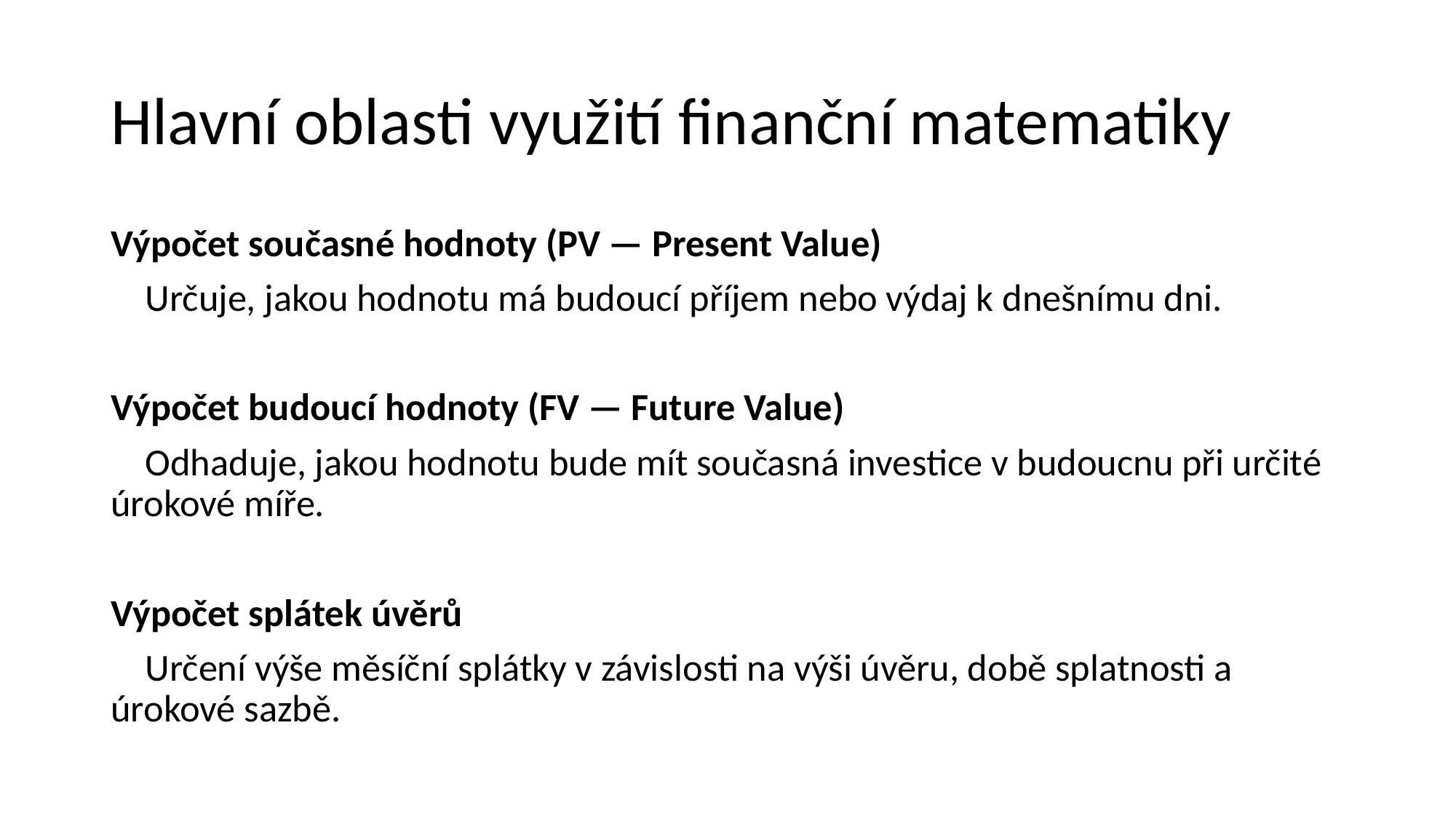

# Hlavní oblasti využití finanční matematiky
Výpočet současné hodnoty (PV — Present Value)
    Určuje, jakou hodnotu má budoucí příjem nebo výdaj k dnešnímu dni.

Výpočet budoucí hodnoty (FV — Future Value)
    Odhaduje, jakou hodnotu bude mít současná investice v budoucnu při určité úrokové míře.

Výpočet splátek úvěrů
    Určení výše měsíční splátky v závislosti na výši úvěru, době splatnosti a úrokové sazbě.